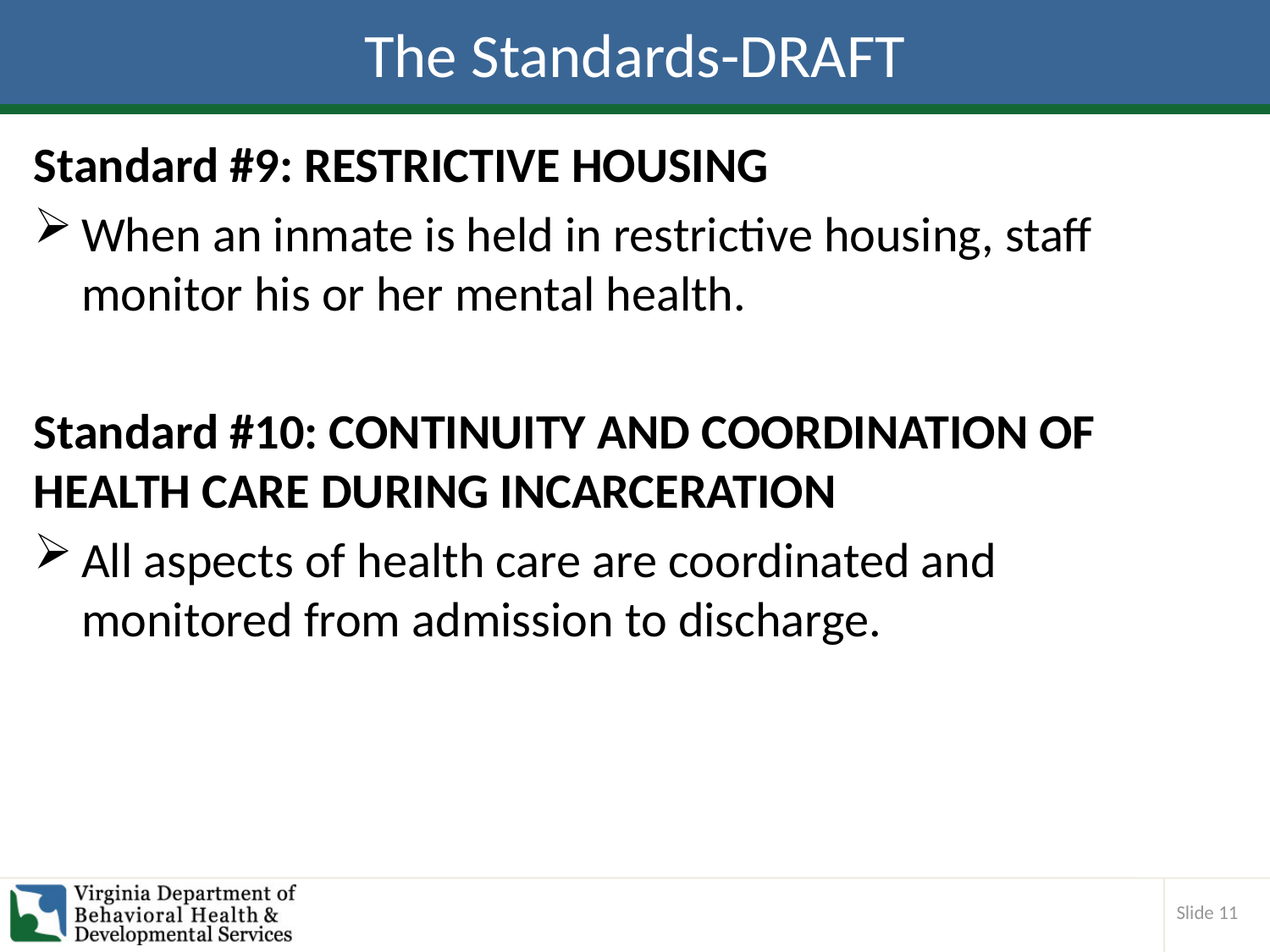

# The Standards-DRAFT
Standard #9: RESTRICTIVE HOUSING
When an inmate is held in restrictive housing, staff monitor his or her mental health.

Standard #10: CONTINUITY AND COORDINATION OF HEALTH CARE DURING INCARCERATION
All aspects of health care are coordinated and monitored from admission to discharge.